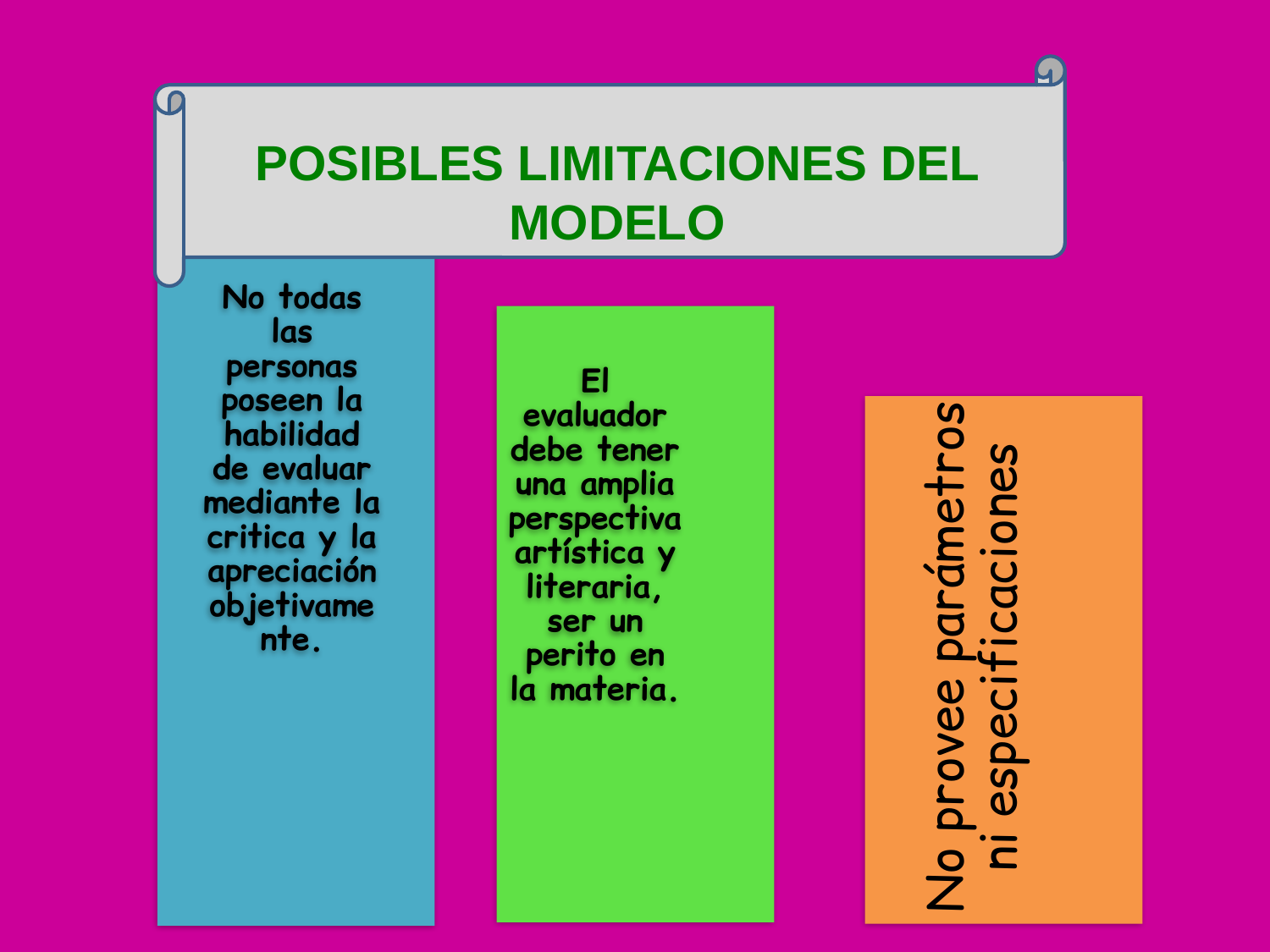

#

POSIBLES LIMITACIONES DEL MODELO
No provee parámetros ni especificaciones

No todas las personas poseen la habilidad de evaluar mediante la critica y la apreciación objetivamente.

El evaluador debe tener una amplia perspectiva artística y literaria, ser un perito en la materia.